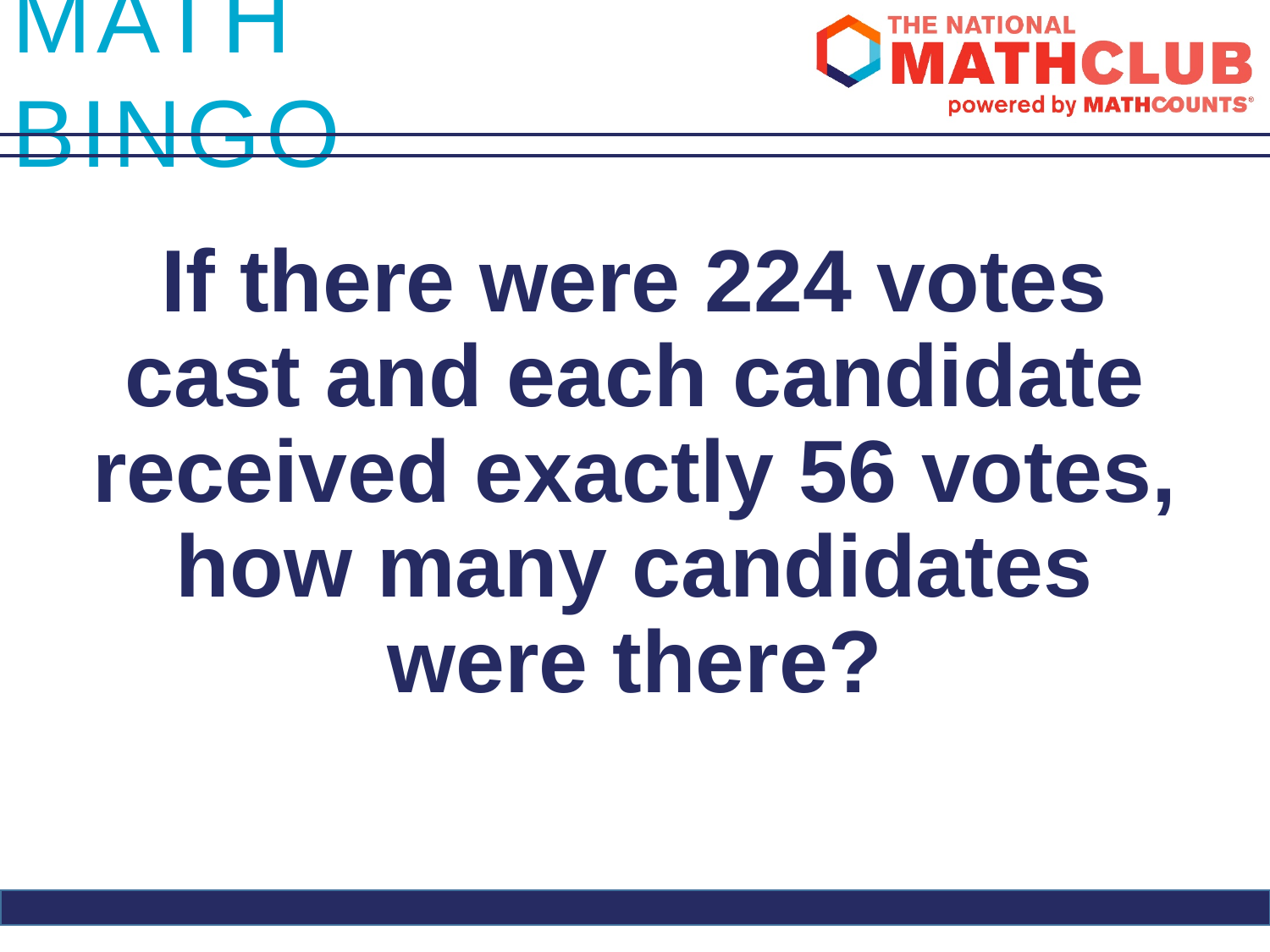

If there were 224 votes cast and each candidate received exactly 56 votes, how many candidates were there?